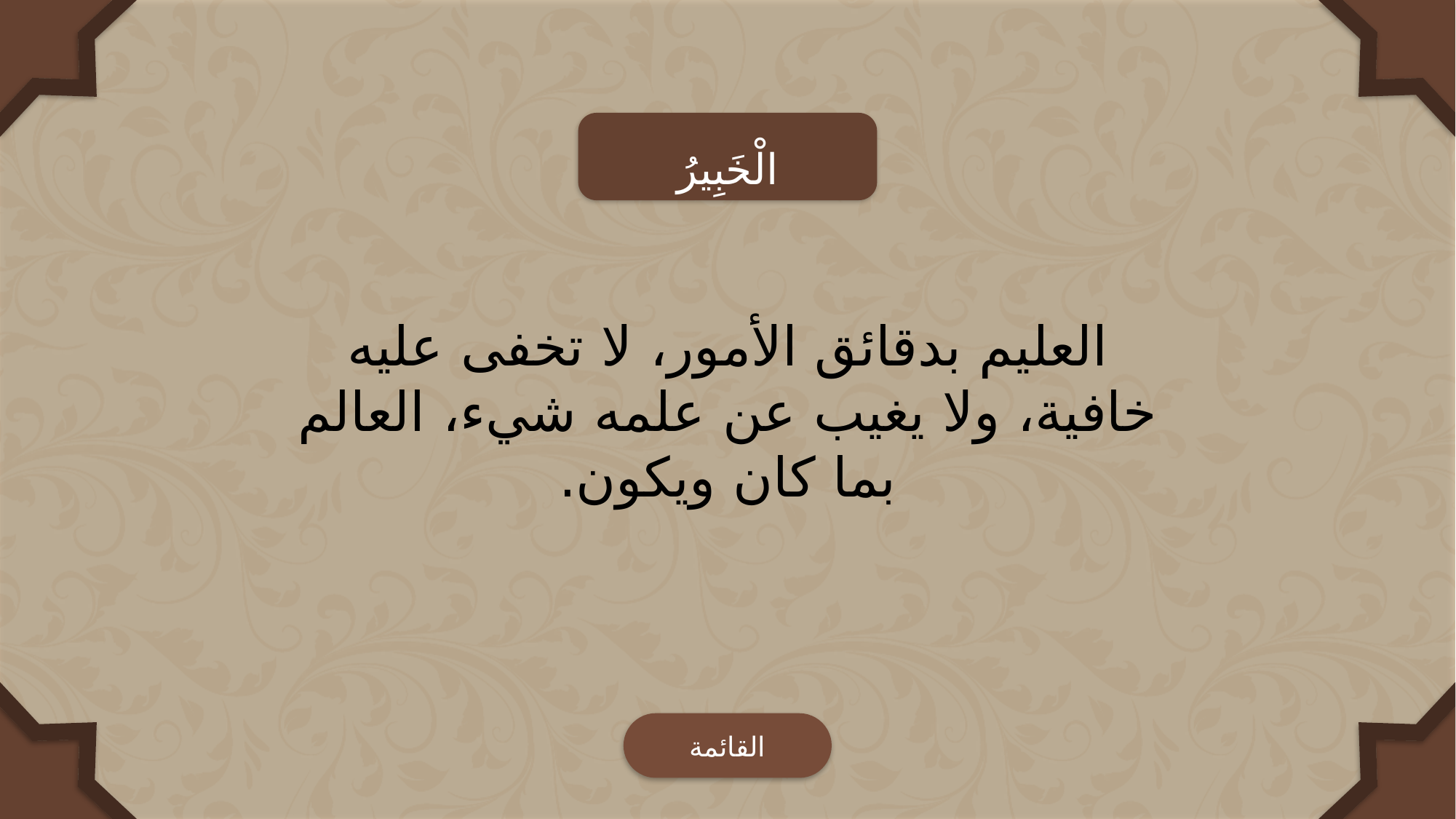

الْخَبِيرُ
العليم بدقائق الأمور، لا تخفى عليه خافية، ولا يغيب عن علمه شيء، العالم بما كان ويكون.

القائمة